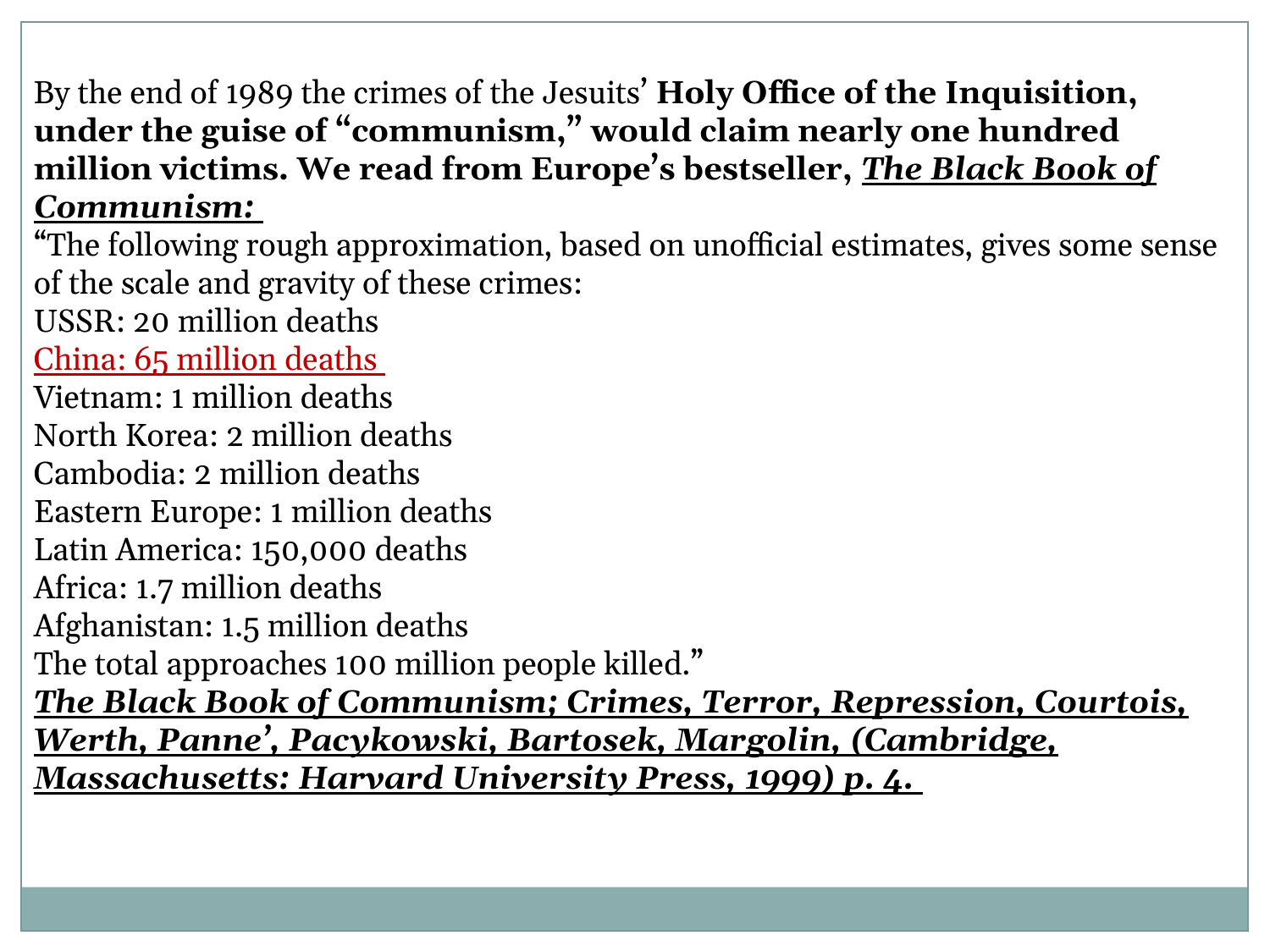

By the end of 1989 the crimes of the Jesuits’ Holy Office of the Inquisition, under the guise of “communism,” would claim nearly one hundred million victims. We read from Europe’s bestseller, The Black Book of Communism:
“The following rough approximation, based on unofficial estimates, gives some sense of the scale and gravity of these crimes:
USSR: 20 million deaths
China: 65 million deaths
Vietnam: 1 million deaths
North Korea: 2 million deaths
Cambodia: 2 million deaths
Eastern Europe: 1 million deaths
Latin America: 150,000 deaths
Africa: 1.7 million deaths
Afghanistan: 1.5 million deaths
The total approaches 100 million people killed.”
The Black Book of Communism; Crimes, Terror, Repression, Courtois, Werth, Panne’, Pacykowski, Bartosek, Margolin, (Cambridge, Massachusetts: Harvard University Press, 1999) p. 4.